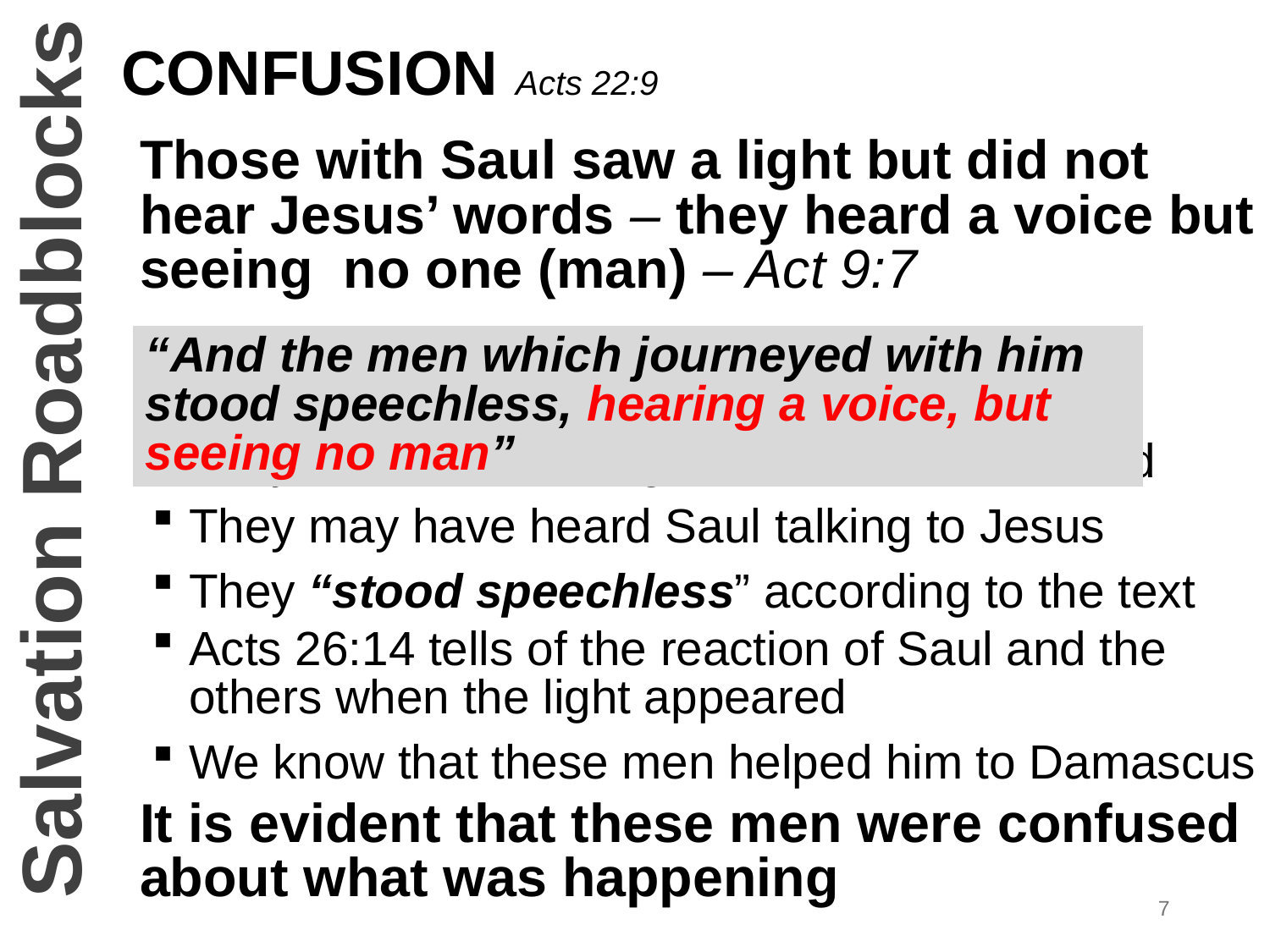

# CONFUSION Acts 22:9
Those with Saul saw a light but did not hear Jesus’ words – they heard a voice but seeing  no one (man) – Act 9:7
They heard something but did not understand
They may have heard Saul talking to Jesus
They “stood speechless” according to the text
Acts 26:14 tells of the reaction of Saul and the others when the light appeared
We know that these men helped him to Damascus
It is evident that these men were confused about what was happening

“And the men which journeyed with him stood speechless, hearing a voice, but seeing no man”
Salvation Roadblocks
7